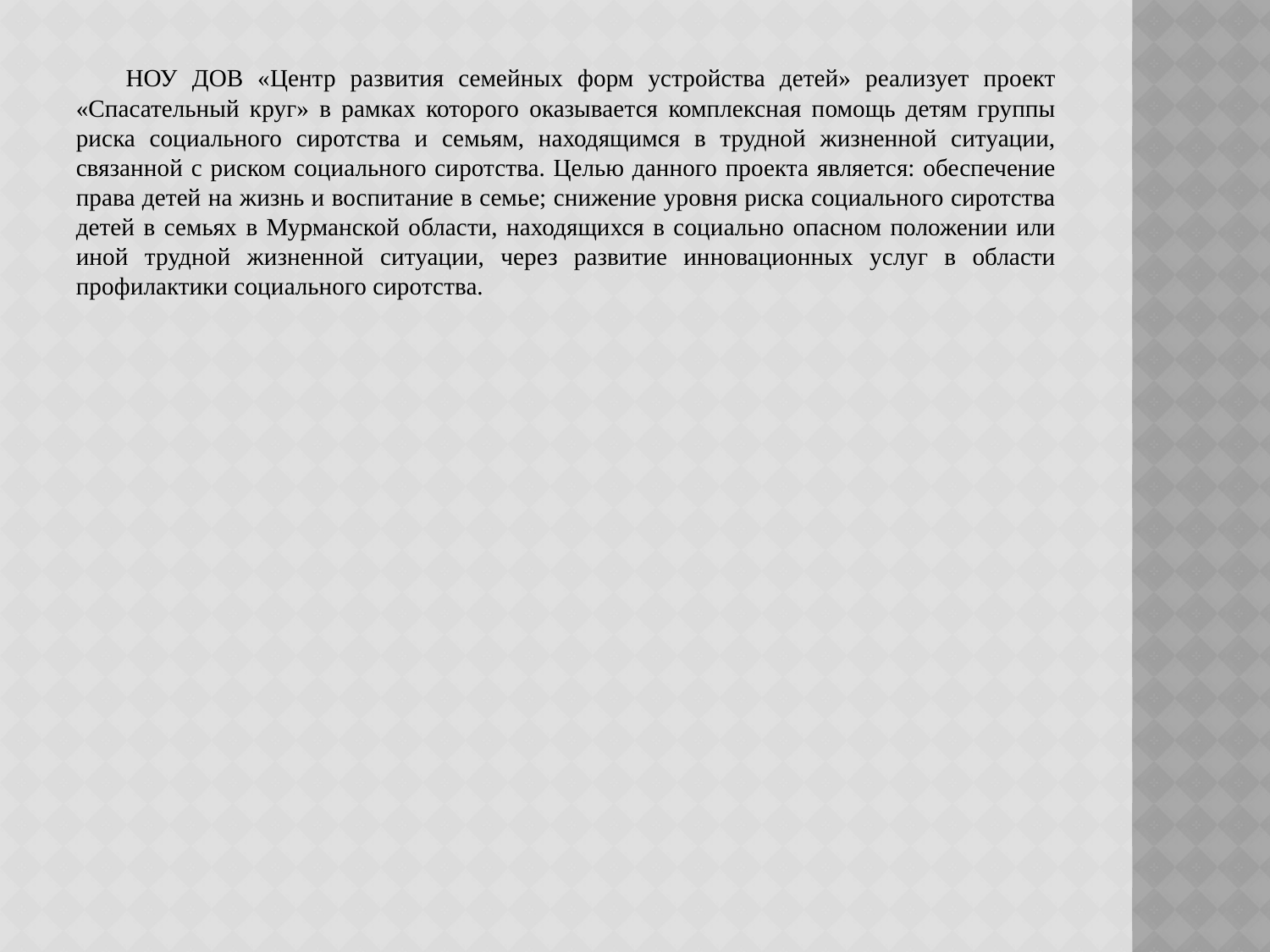

НОУ ДОВ «Центр развития семейных форм устройства детей» реализует проект «Спасательный круг» в рамках которого оказывается комплексная помощь детям группы риска социального сиротства и семьям, находящимся в трудной жизненной ситуации, связанной с риском социального сиротства. Целью данного проекта является: обеспечение права детей на жизнь и воспитание в семье; снижение уровня риска социального сиротства детей в семьях в Мурманской области, находящихся в социально опасном положении или иной трудной жизненной ситуации, через развитие инновационных услуг в области профилактики социального сиротства.